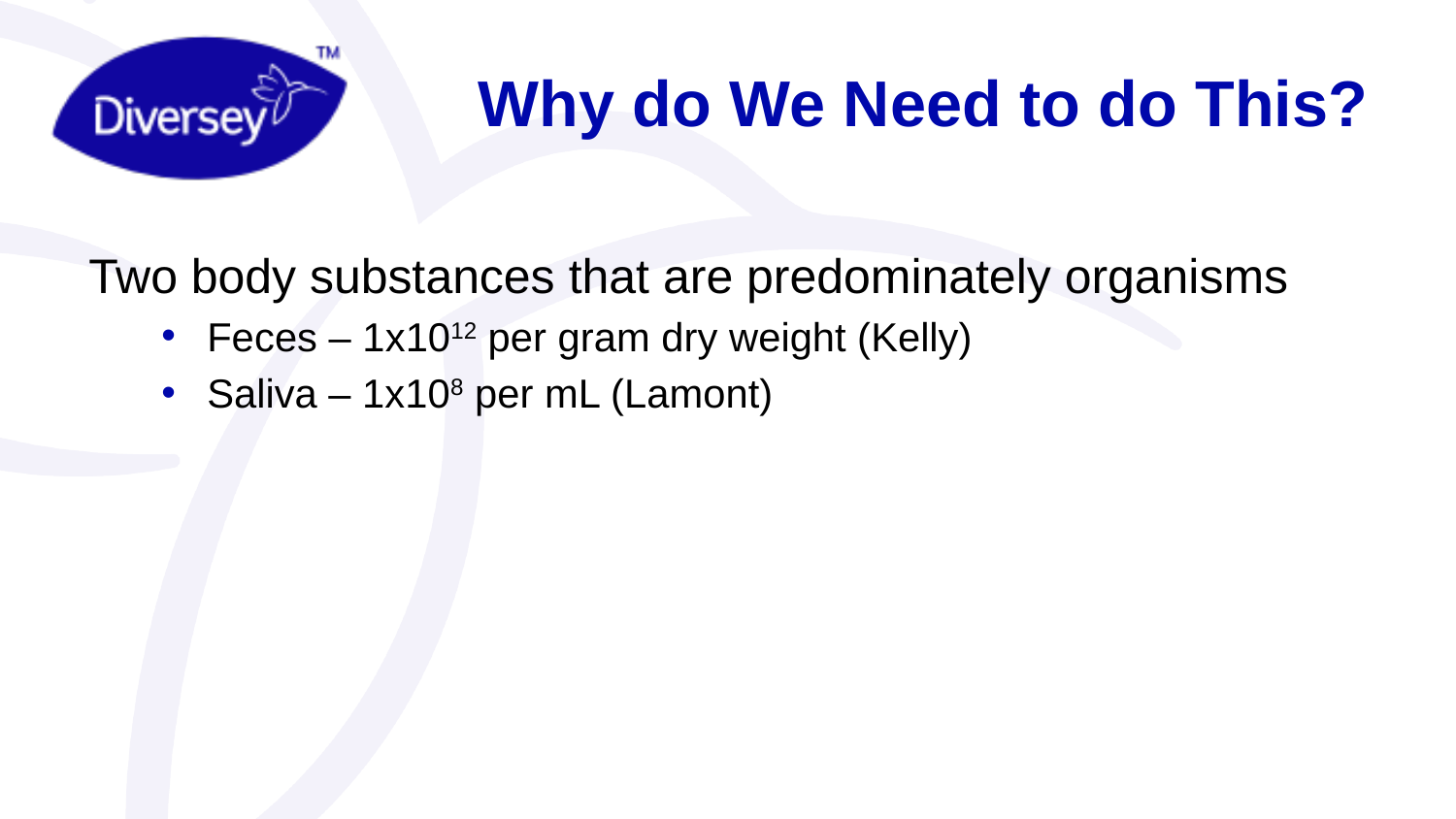

# Why do We Need to do This?
Two body substances that are predominately organisms
Feces – 1x1012 per gram dry weight (Kelly)
Saliva – 1x108 per mL (Lamont)